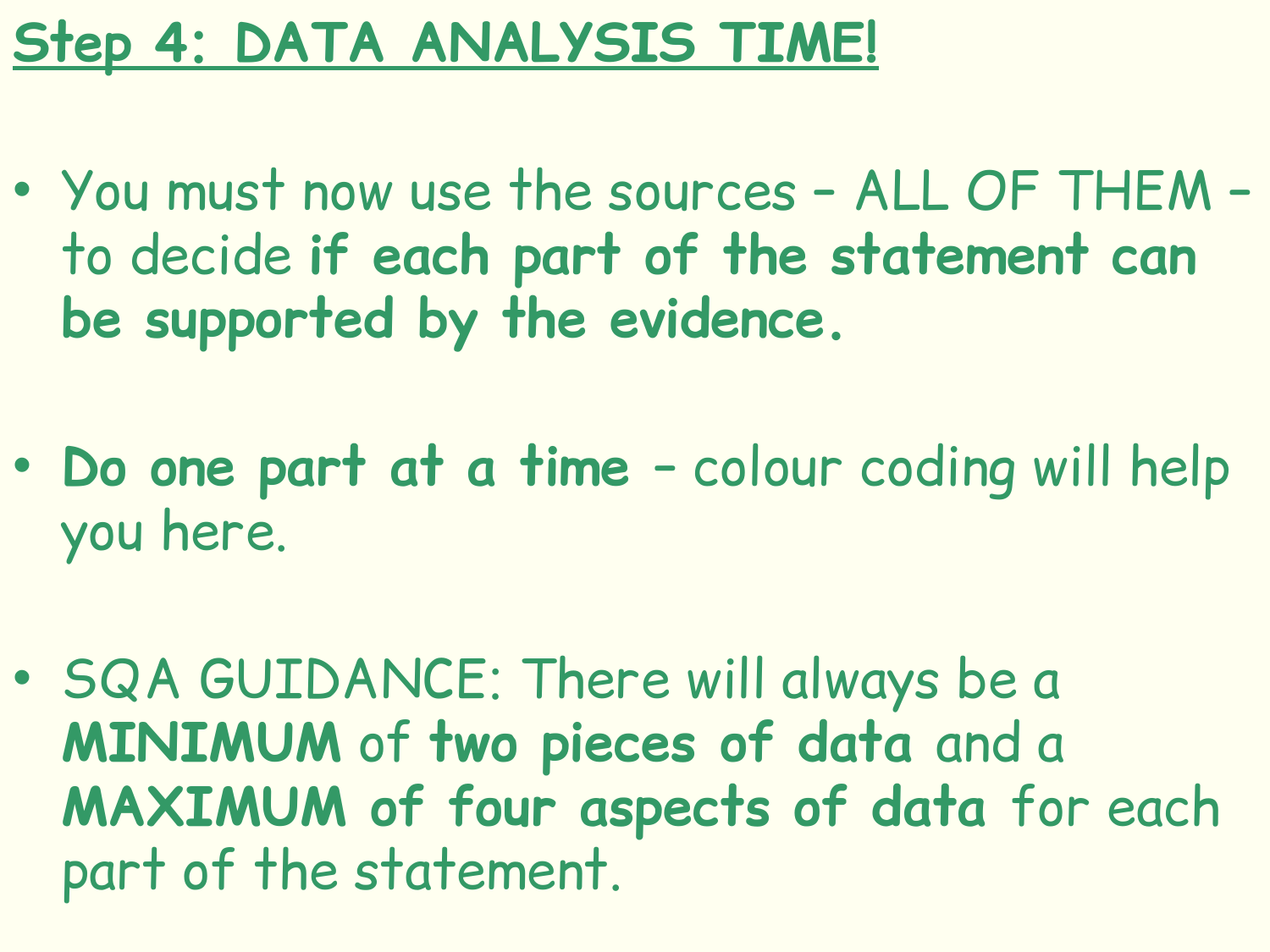

Step 4: DATA ANALYSIS TIME!

You must now use the sources – ALL OF THEM – to decide if each part of the statement can be supported by the evidence.

Do one part at a time – colour coding will help you here.

SQA GUIDANCE: There will always be a MINIMUM of two pieces of data and a MAXIMUM of four aspects of data for each part of the statement.